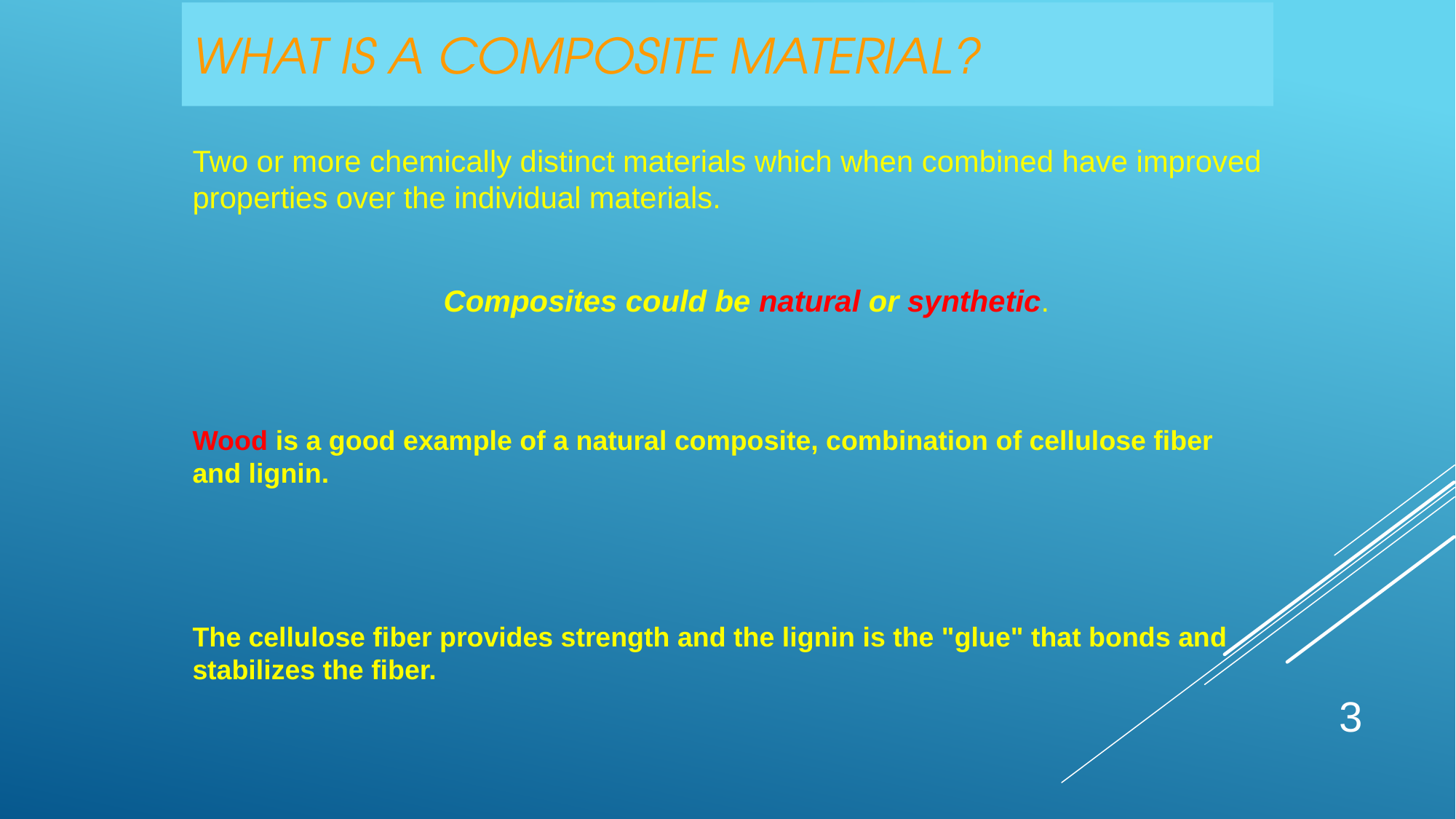

# What is a composite Material?
Two or more chemically distinct materials which when combined have improved properties over the individual materials.

                              Composites could be natural or synthetic.

Wood is a good example of a natural composite, combination of cellulose fiber and lignin.

The cellulose fiber provides strength and the lignin is the "glue" that bonds and stabilizes the fiber.
3